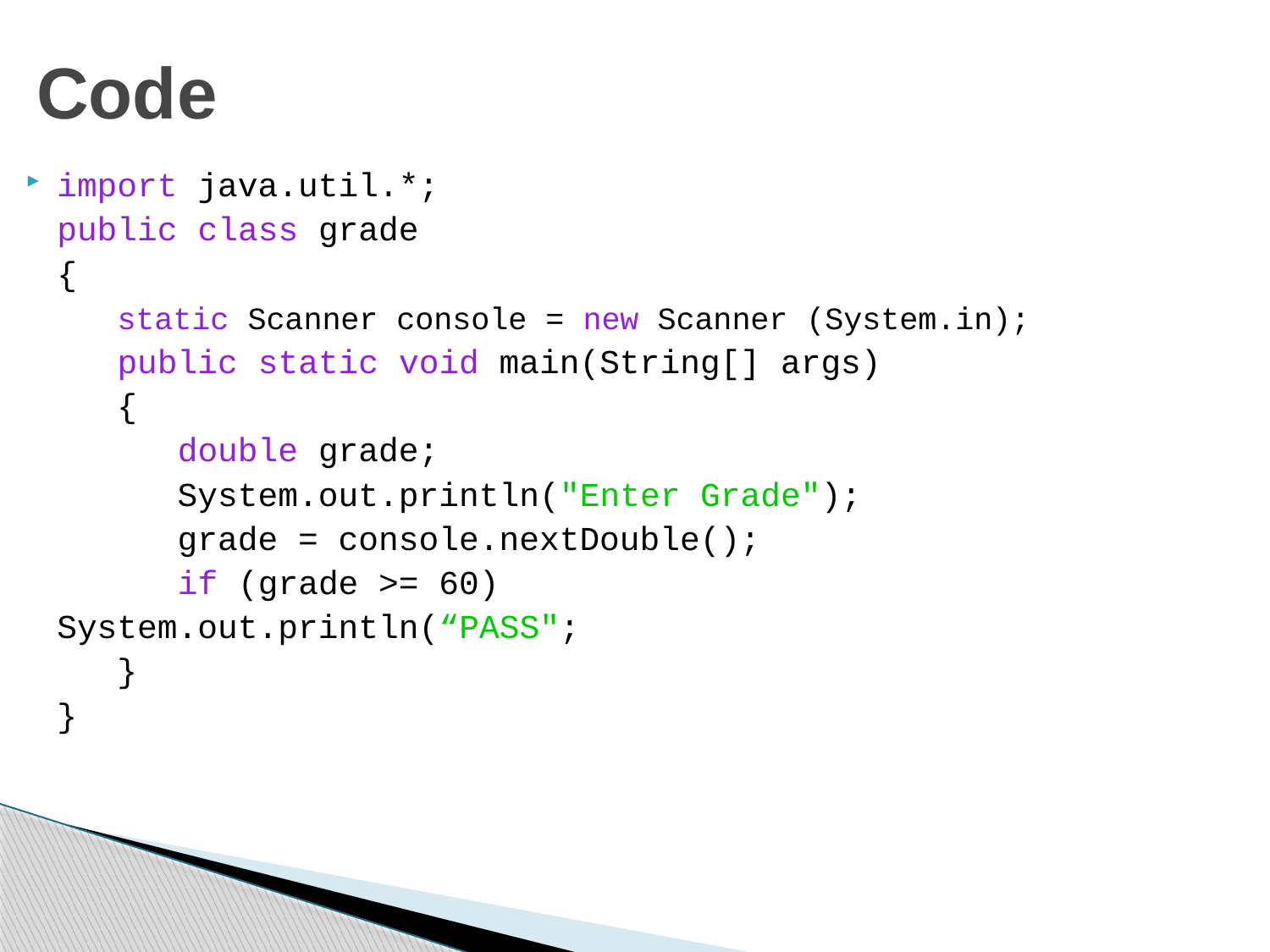

# Code
import java.util.*;
public class grade
{
   static Scanner console = new Scanner (System.in);
   public static void main(String[] args)
   {
      double grade;
      System.out.println("Enter Grade");
      grade = console.nextDouble();
      if (grade >= 60)
System.out.println(“PASS";
   }
}